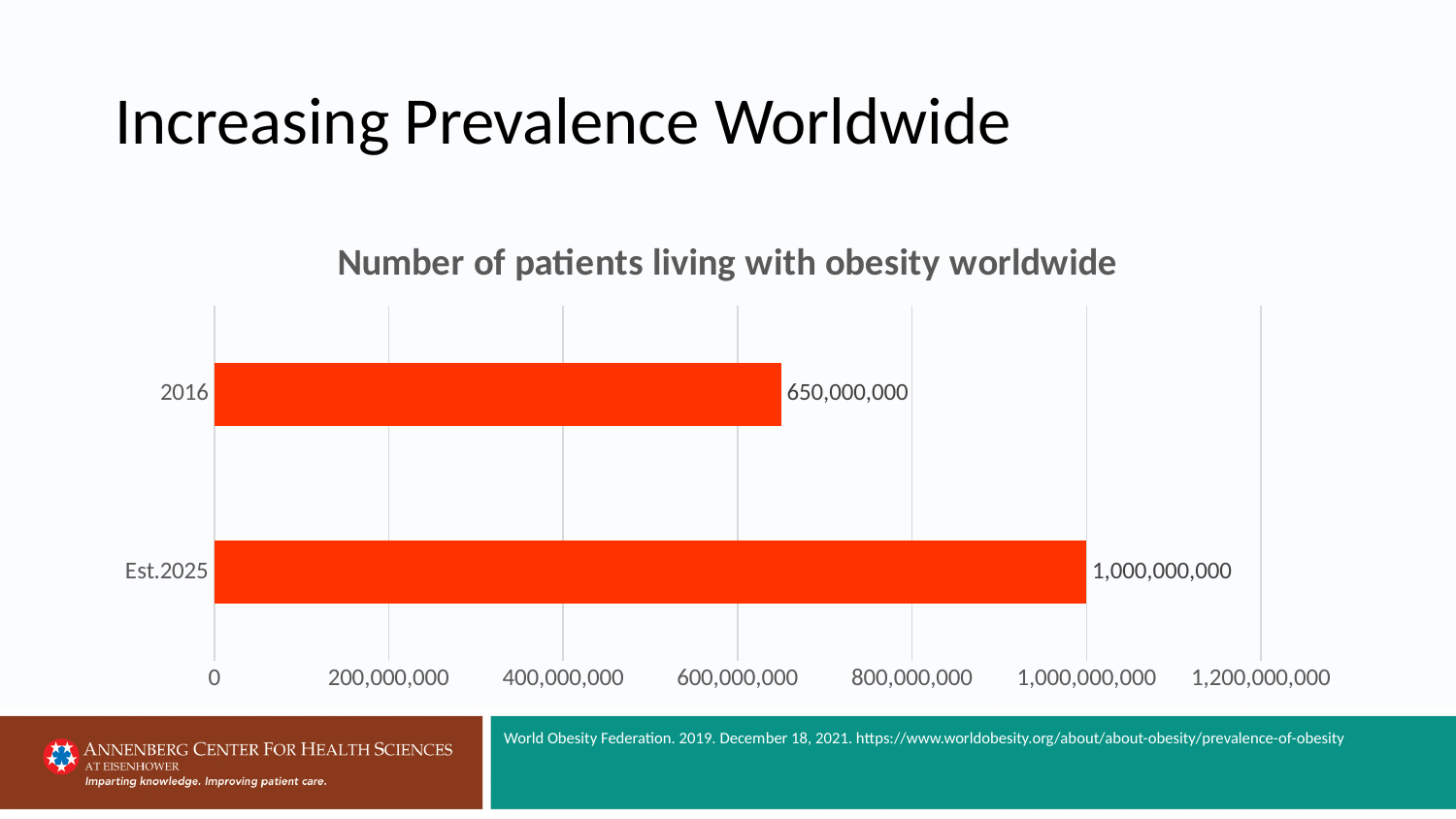

# Increasing Prevalence Worldwide

### Chart: Number of patients living with obesity worldwide

| Category | Number of People Living with Obesity Worldwide |
|---|---|
| Est.2025 | 1000000000.0 |
| 2016 | 650000000.0 |
World Obesity Federation. 2019. December 18, 2021. https://www.worldobesity.org/about/about-obesity/prevalence-of-obesity